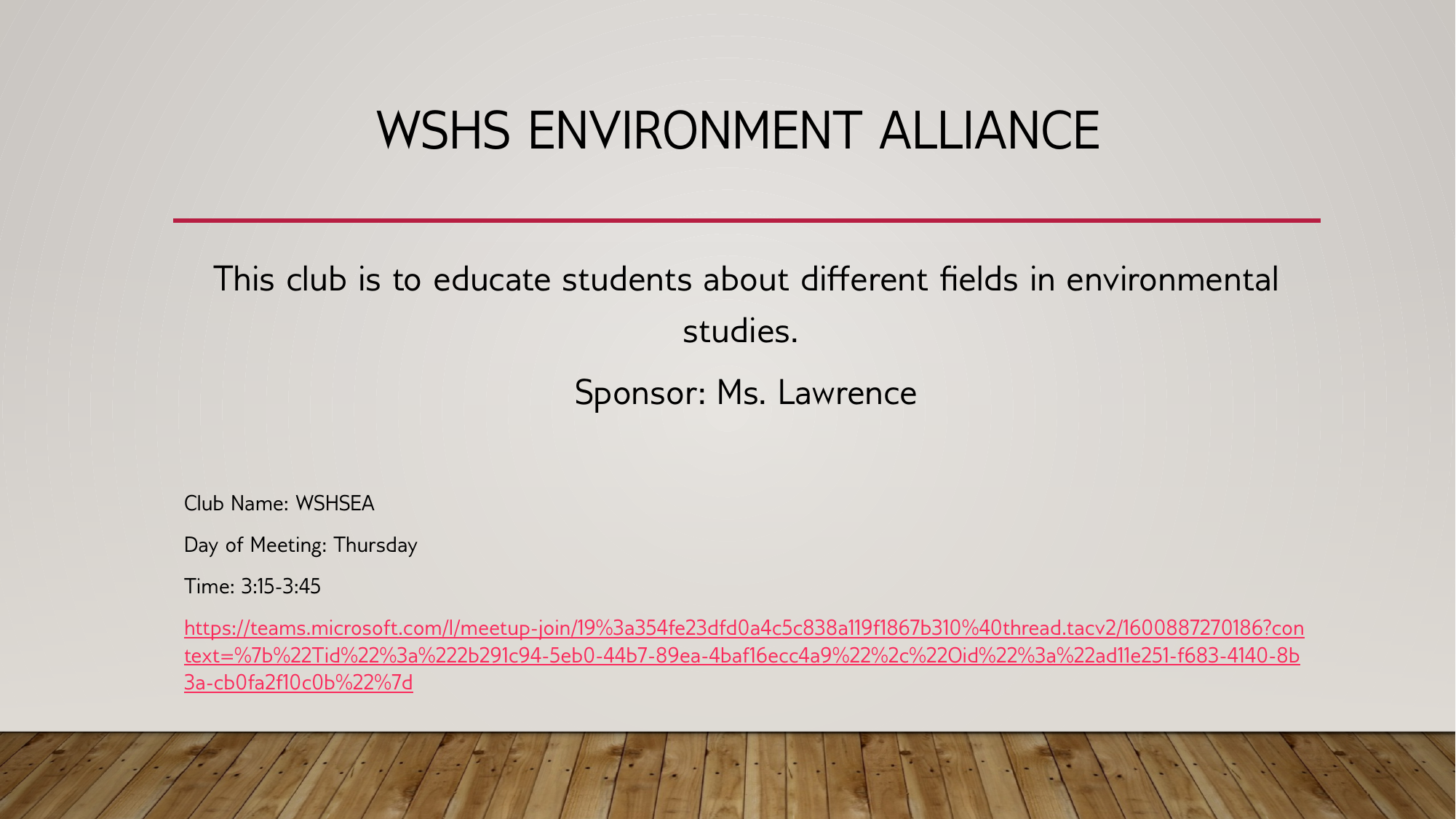

# WSHS Environment Alliance
This club is to educate students about different fields in environmental studies.
Sponsor: Ms. Lawrence

Club Name: WSHSEA
Day of Meeting: Thursday
Time: 3:15-3:45
https://teams.microsoft.com/l/meetup-join/19%3a354fe23dfd0a4c5c838a119f1867b310%40thread.tacv2/1600887270186?context=%7b%22Tid%22%3a%222b291c94-5eb0-44b7-89ea-4baf16ecc4a9%22%2c%22Oid%22%3a%22ad11e251-f683-4140-8b3a-cb0fa2f10c0b%22%7d